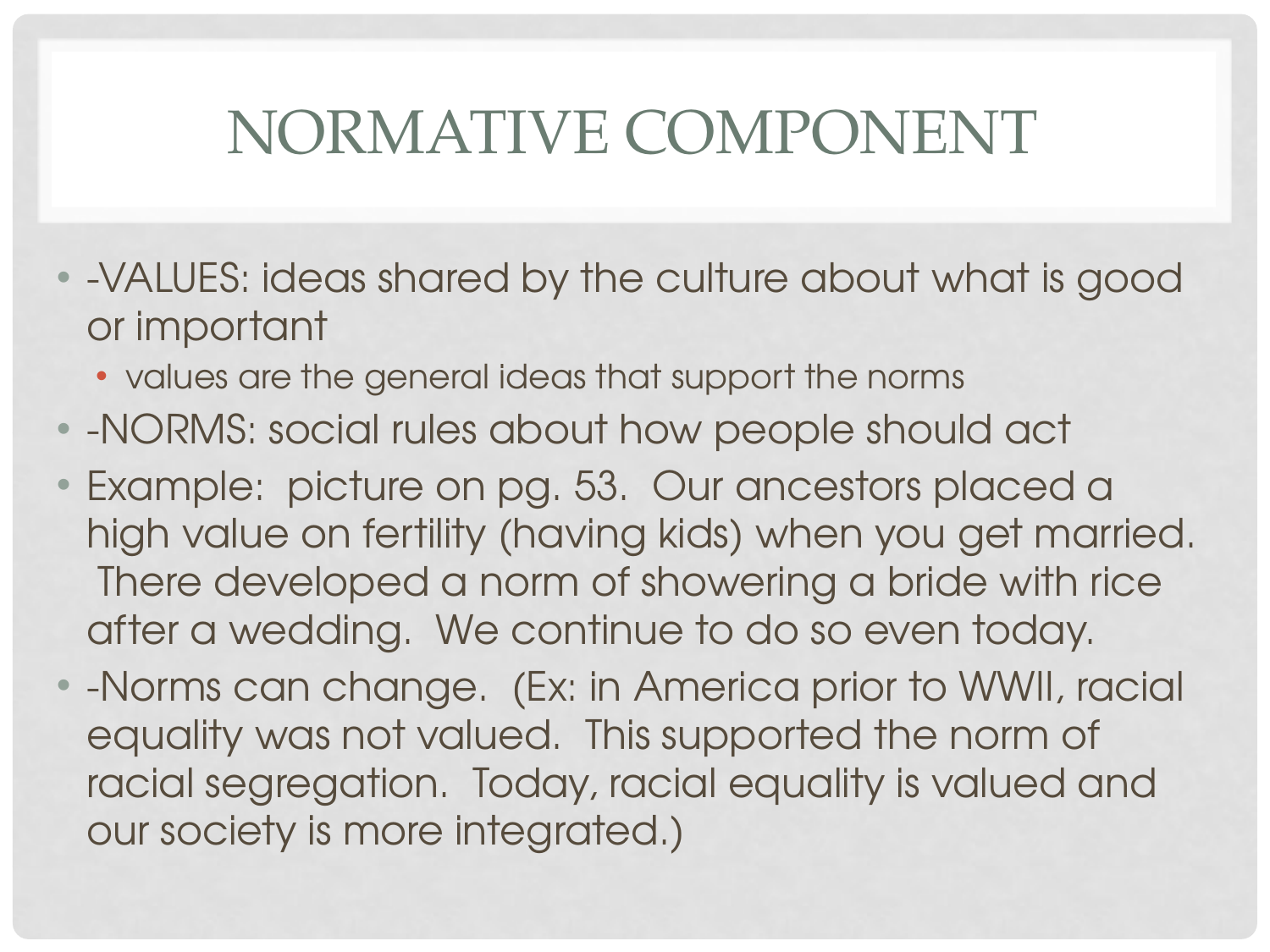

# Normative Component
-VALUES: ideas shared by the culture about what is good or important
values are the general ideas that support the norms
-NORMS: social rules about how people should act
Example:  picture on pg. 53.  Our ancestors placed a high value on fertility (having kids) when you get married.  There developed a norm of showering a bride with rice after a wedding.  We continue to do so even today.
-Norms can change.  (Ex: in America prior to WWII, racial equality was not valued.  This supported the norm of racial segregation.  Today, racial equality is valued and our society is more integrated.)